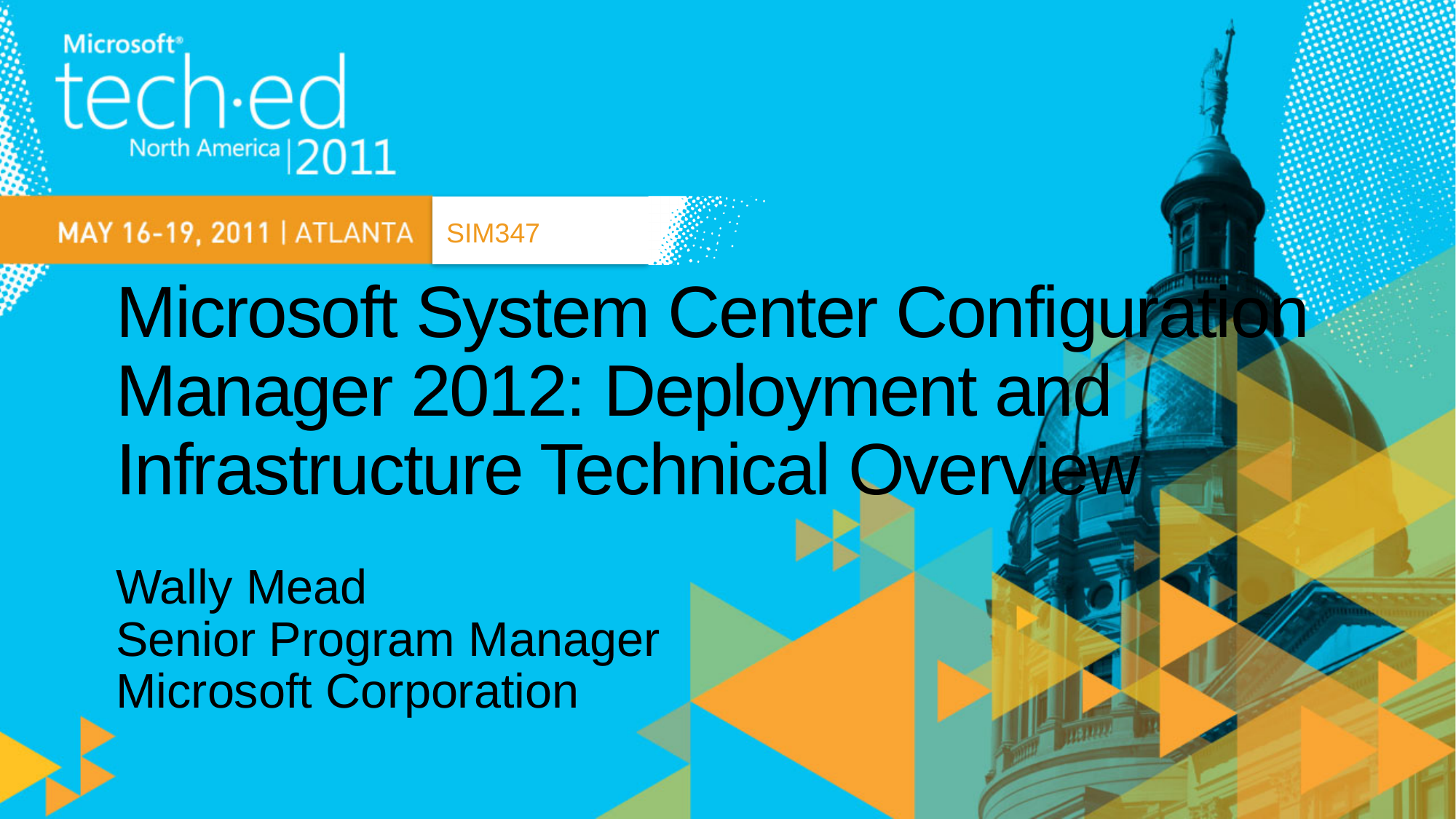

SIM347
# Microsoft System Center Configuration Manager 2012: Deployment and Infrastructure Technical Overview
Wally Mead
Senior Program Manager
Microsoft Corporation